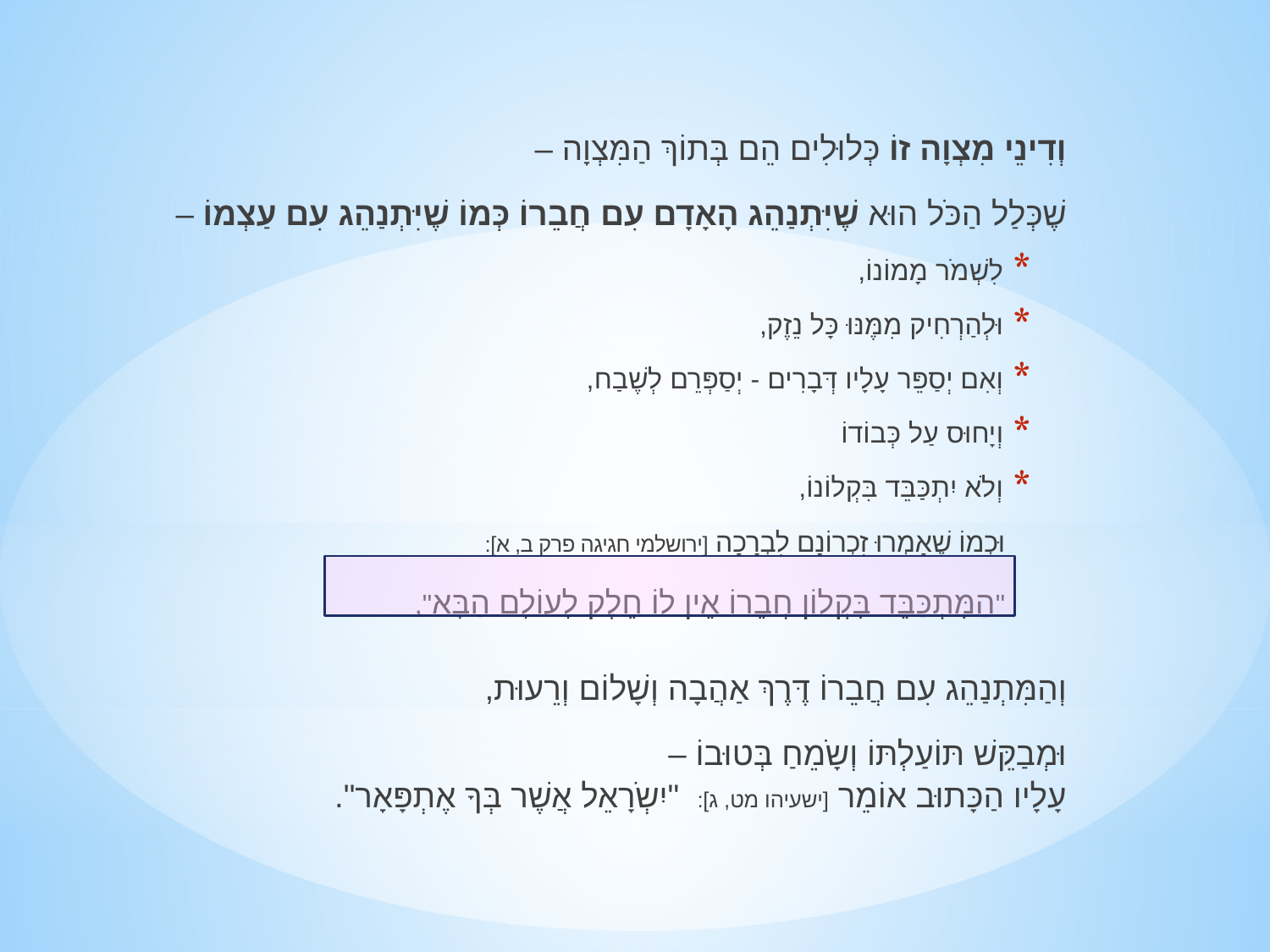

וְדִינֵי מִצְוָה זוֹ כְּלוּלִים הֵם בְּתוֹךְ הַמִּצְוָה –
שֶׁכְּלַל הַכֹּל הוּא שֶׁיִּתְנַהֵג הָאָדָם עִם חֲבֵרוֹ כְּמוֹ שֶׁיִּתְנַהֵג עִם עַצְמוֹ –
לִשְׁמֹר מָמוֹנוֹ,
וּלְהַרְחִיק מִמֶּנּוּ כָּל נֵזֶק,
וְאִם יְסַפֵּר עָלָיו דְּבָרִים - יְסַפְּרֵם לְשֶׁבַח,
וְיָחוּס עַל כְּבוֹדוֹ
וְלֹא יִתְכַּבֵּד בִּקְלוֹנוֹ,
וּכְמוֹ שֶׁאָמְרוּ זִכְרוֹנָם לִבְרָכָה [ירושלמי חגיגה פרק ב, א]:
"הַמִּתְכַּבֵּד בִּקְלוֹן חֲבֵרוֹ אֵין לוֹ חֵלֶק לָעוֹלָם הַבָּא",

וְהַמִּתְנַהֵג עִם חֲבֵרוֹ דֶּרֶךְ אַהֲבָה וְשָׁלוֹם וְרֵעוּת,
וּמְבַקֵּשׁ תּוֹעַלְתּוֹ וְשָֹמֵחַ בְּטוּבוֹ –

עָלָיו הַכָּתוּב אוֹמֵר [ישעיהו מט, ג]:   "יִשְֹרָאֵל אֲשֶׁר בְּךָ אֶתְפָּאָר".